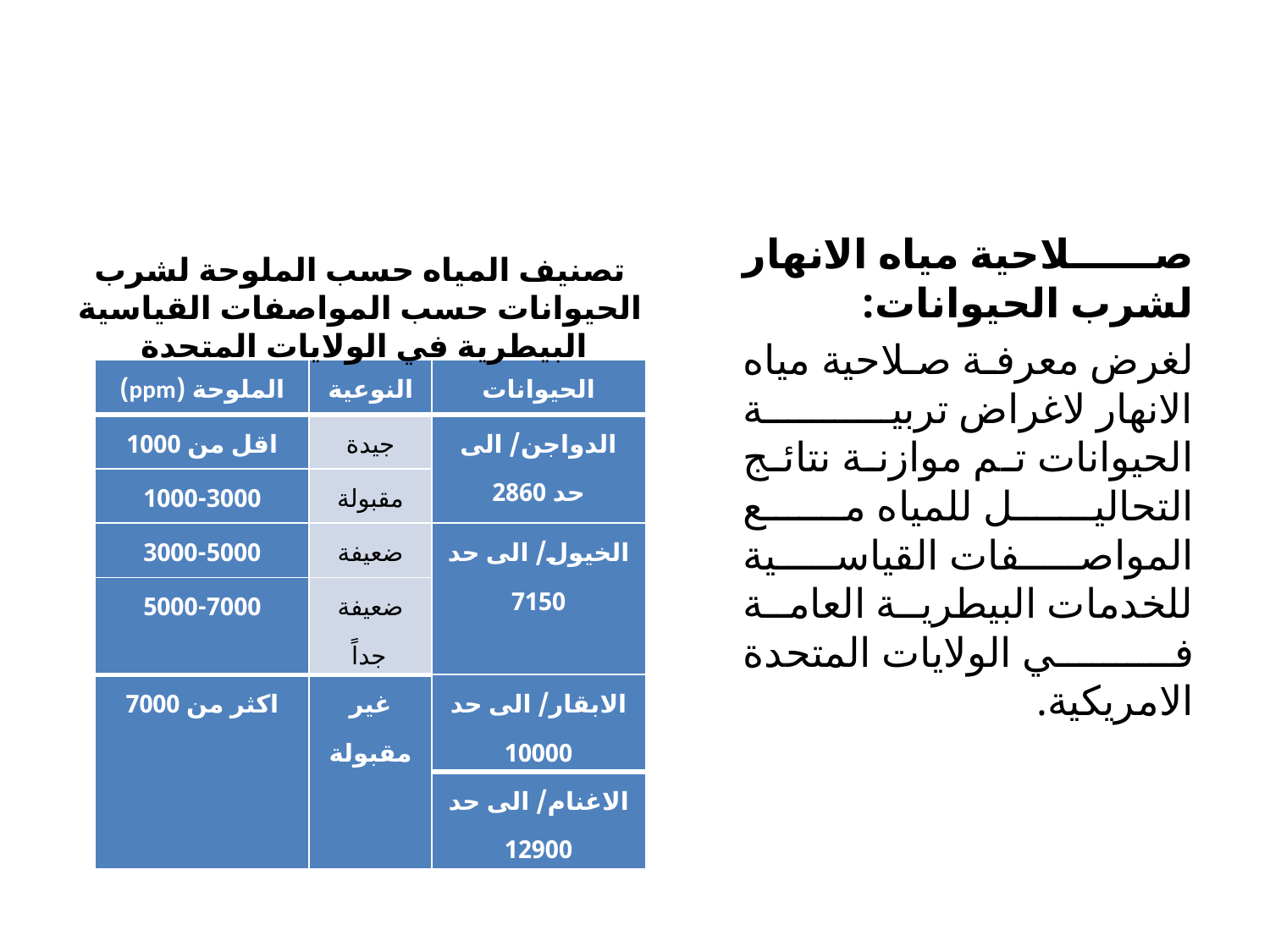

#
صلاحية مياه الانهار لشرب الحيوانات:
لغرض معرفة صلاحية مياه الانهار لاغراض تربية الحيوانات تم موازنة نتائج التحاليل للمياه مع المواصفات القياسية للخدمات البيطرية العامة في الولايات المتحدة الامريكية.

تصنيف المياه حسب الملوحة لشرب الحيوانات حسب المواصفات القياسية البيطرية في الولايات المتحدة
| الملوحة (ppm) | النوعية | الحيوانات |
| --- | --- | --- |
| اقل من 1000 | جيدة | الدواجن/ الى حد 2860 |
| 1000-3000 | مقبولة |  |
| 3000-5000 | ضعيفة | الخيول/ الى حد 7150 |
| 5000-7000 | ضعيفة جداً |  |
| اكثر من 7000 | غير مقبولة | الابقار/ الى حد 10000 |
|  |  | الاغنام/ الى حد 12900 |